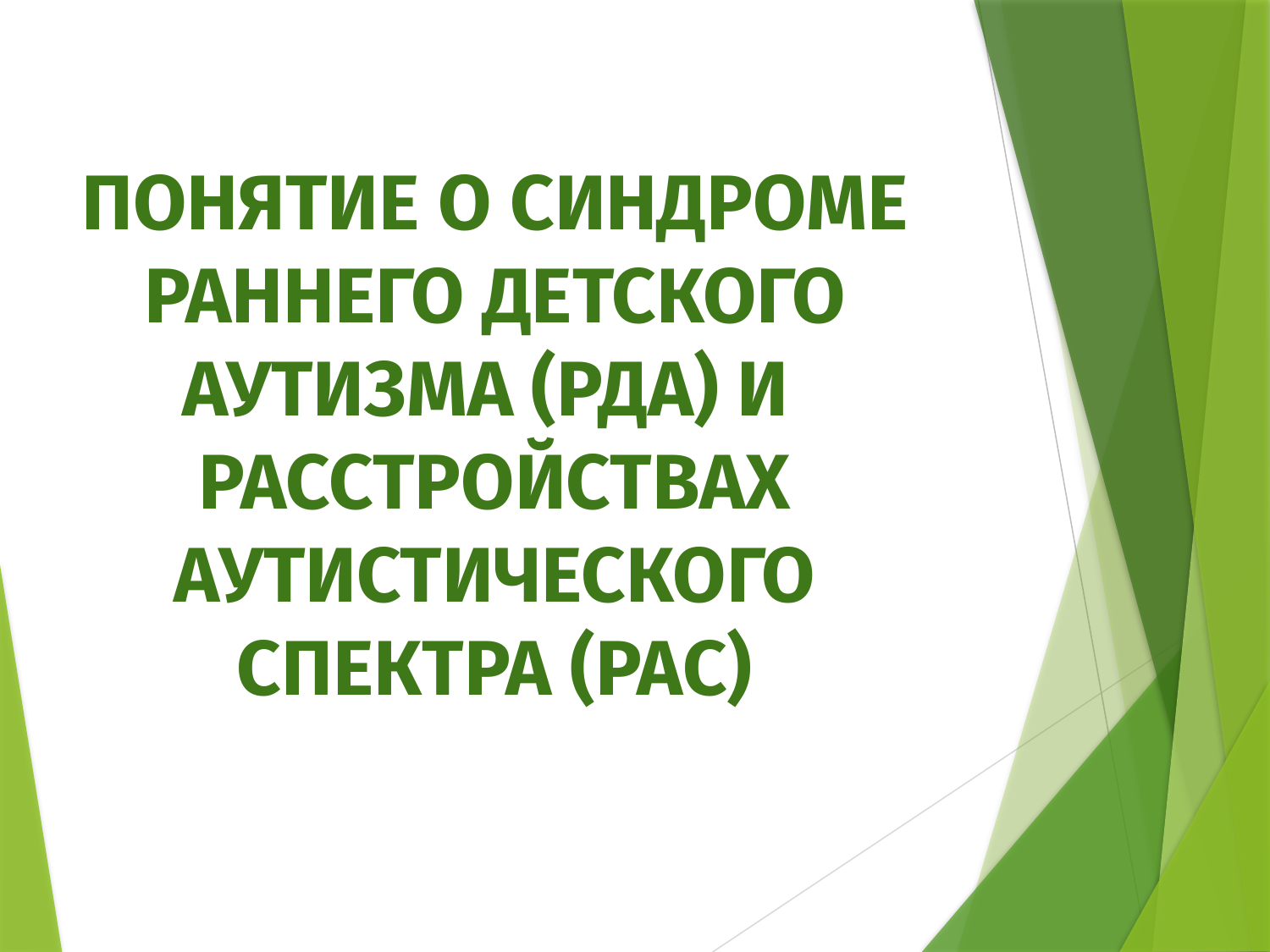

Понятие о синдроме раннего детского аутизма (РДА) и
расстройствах аутистического спектра (рас)